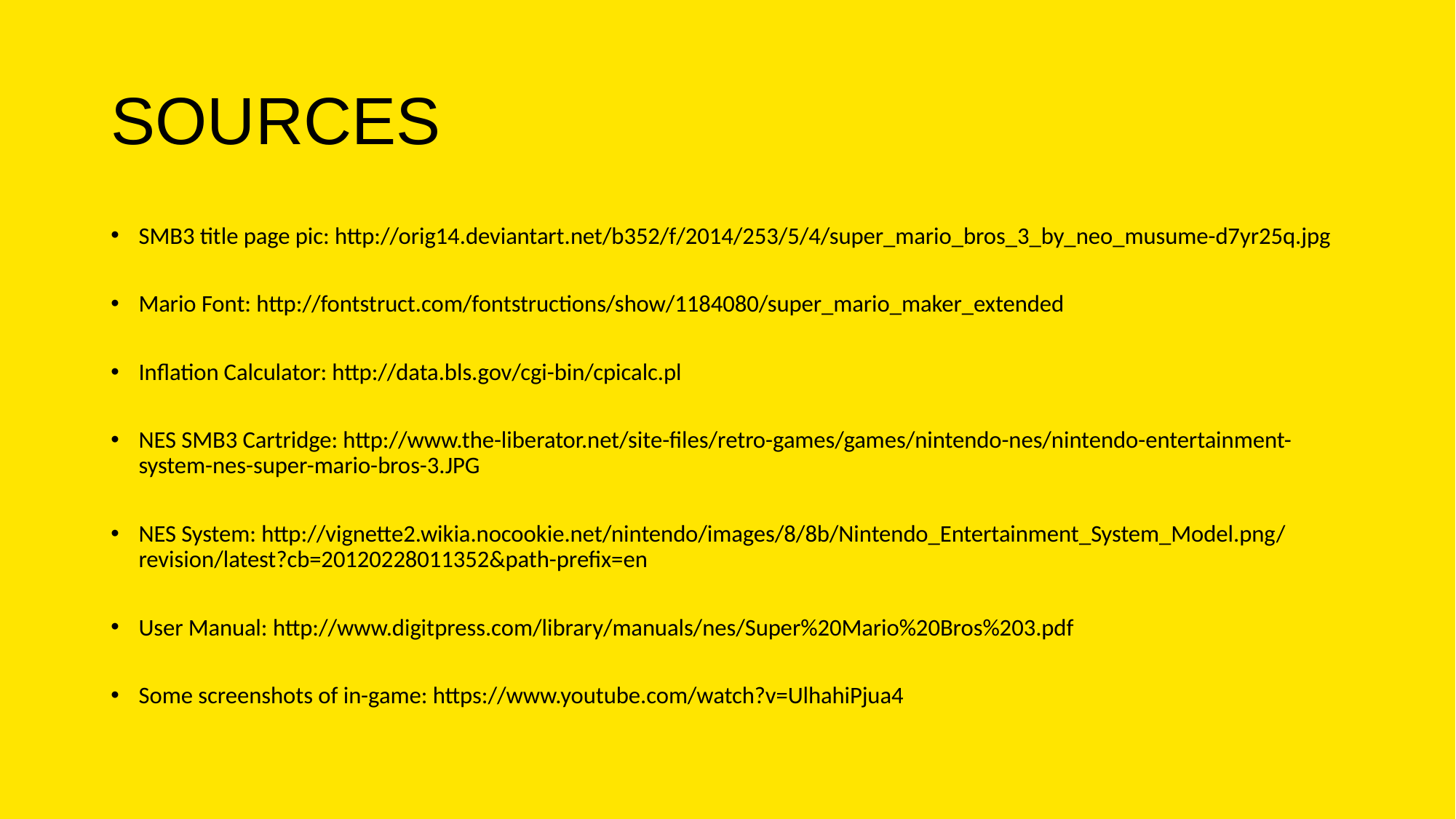

# SOURCES
SMB3 title page pic: http://orig14.deviantart.net/b352/f/2014/253/5/4/super_mario_bros_3_by_neo_musume-d7yr25q.jpg

Mario Font: http://fontstruct.com/fontstructions/show/1184080/super_mario_maker_extended

Inflation Calculator: http://data.bls.gov/cgi-bin/cpicalc.pl

NES SMB3 Cartridge: http://www.the-liberator.net/site-files/retro-games/games/nintendo-nes/nintendo-entertainment-system-nes-super-mario-bros-3.JPG

NES System: http://vignette2.wikia.nocookie.net/nintendo/images/8/8b/Nintendo_Entertainment_System_Model.png/revision/latest?cb=20120228011352&path-prefix=en

User Manual: http://www.digitpress.com/library/manuals/nes/Super%20Mario%20Bros%203.pdf

Some screenshots of in-game: https://www.youtube.com/watch?v=UlhahiPjua4